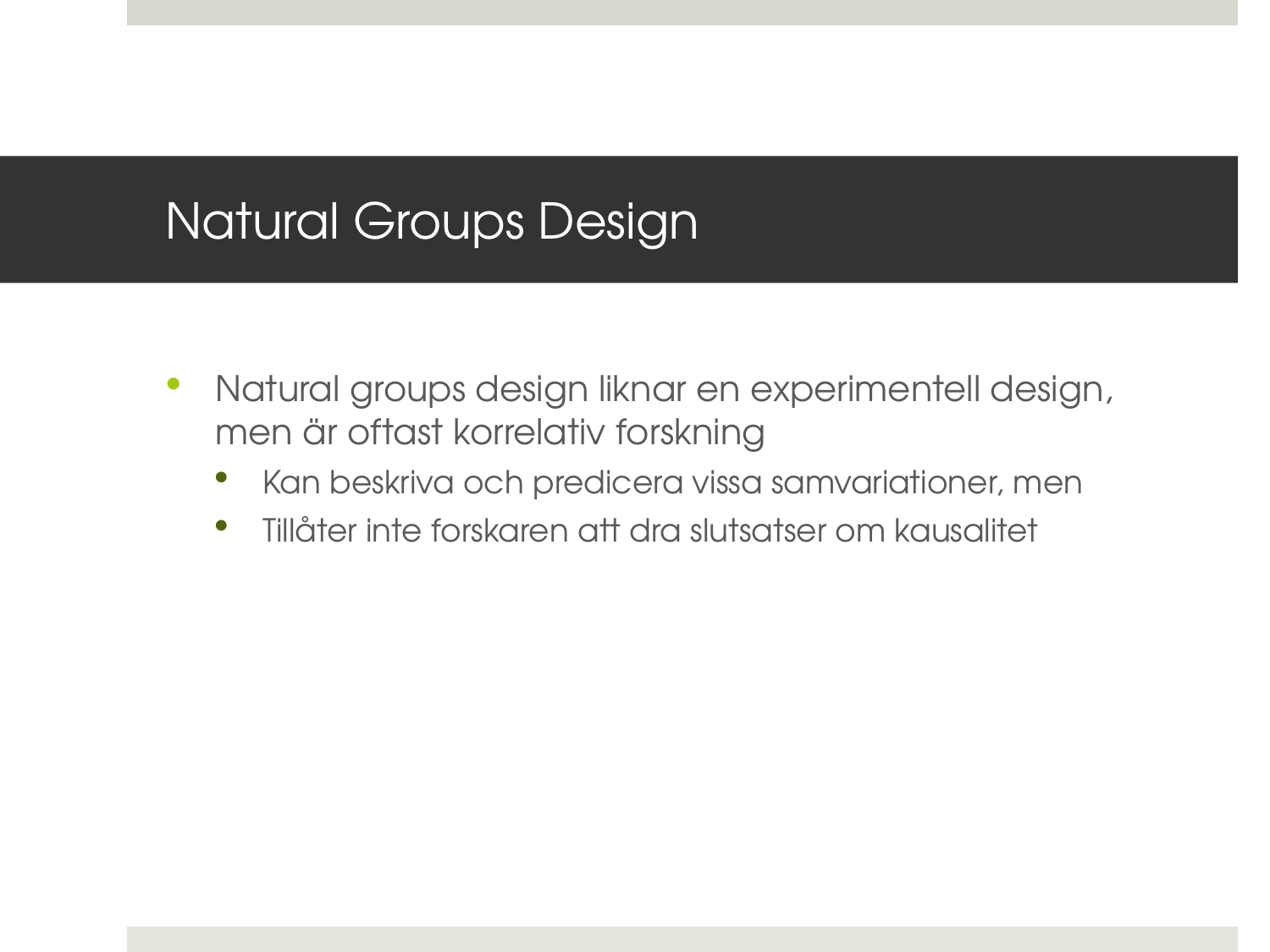

# Natural Groups Design
Natural groups design liknar en experimentell design, men är oftast korrelativ forskning
Kan beskriva och predicera vissa samvariationer, men
Tillåter inte forskaren att dra slutsatser om kausalitet